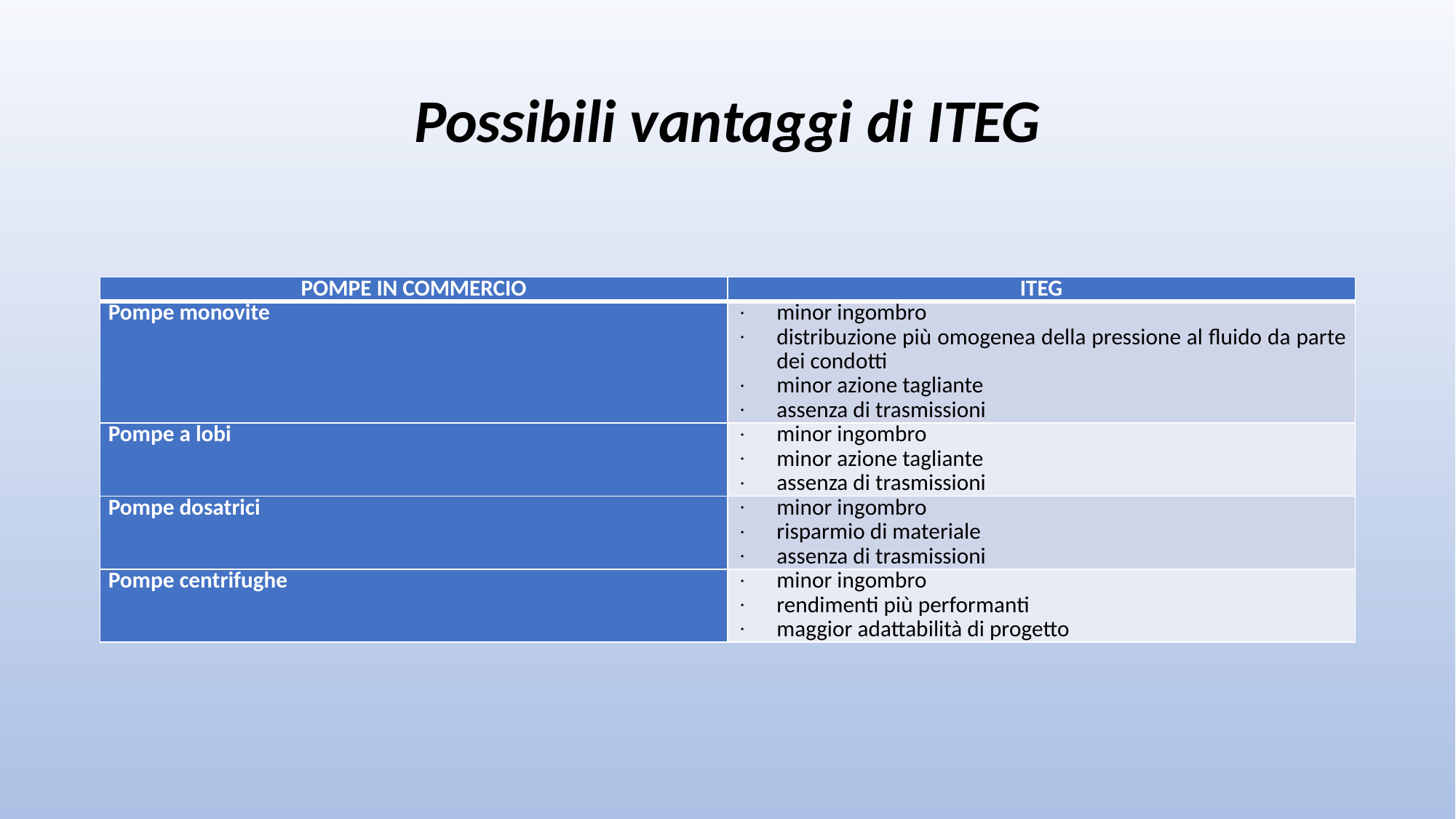

# Possibili vantaggi di ITEG
| POMPE IN COMMERCIO | ITEG |
| --- | --- |
| Pompe monovite | minor ingombro distribuzione più omogenea della pressione al fluido da parte dei condotti minor azione tagliante assenza di trasmissioni |
| Pompe a lobi | minor ingombro minor azione tagliante assenza di trasmissioni |
| Pompe dosatrici | minor ingombro risparmio di materiale assenza di trasmissioni |
| Pompe centrifughe | minor ingombro rendimenti più performanti maggior adattabilità di progetto |